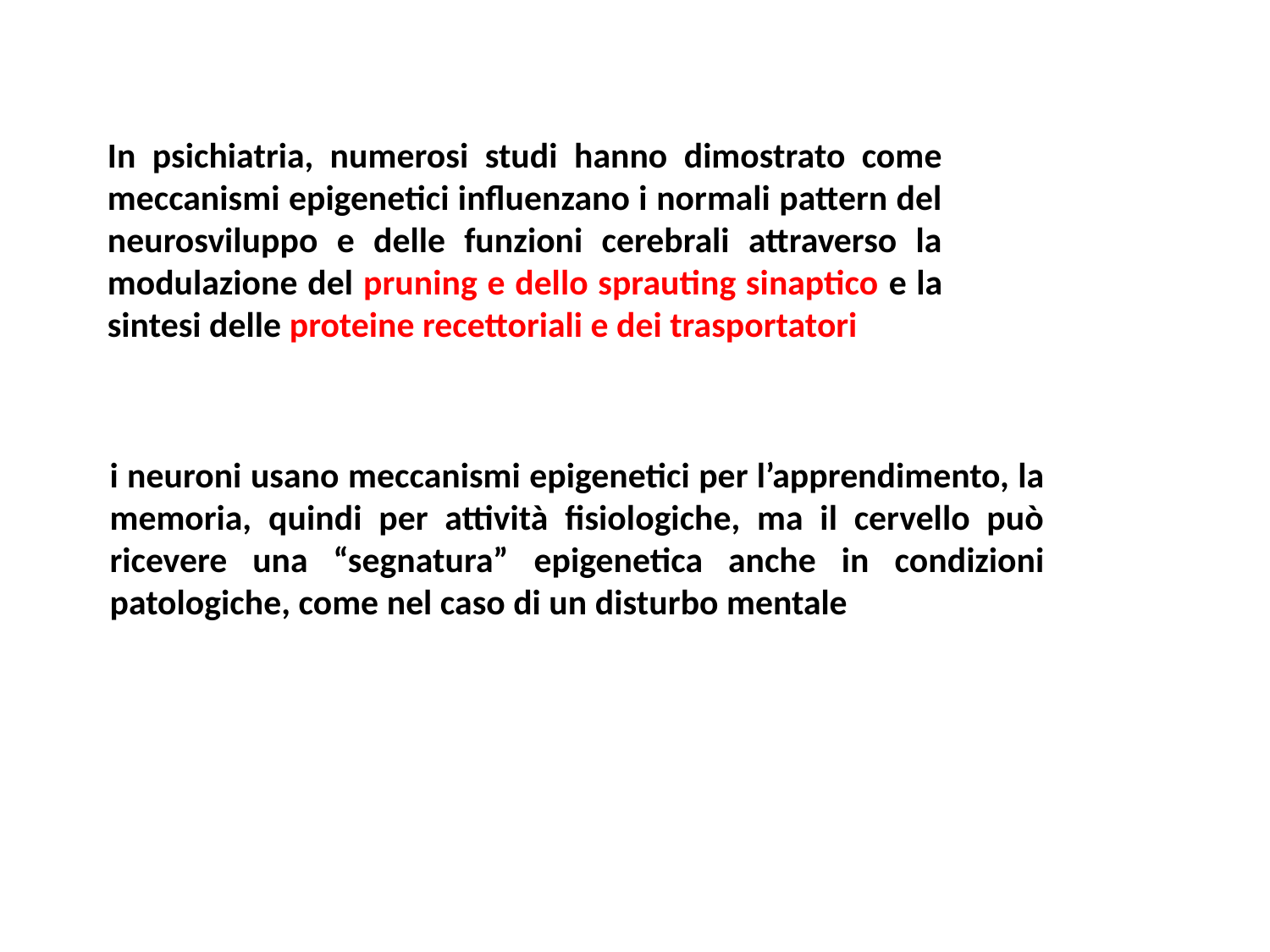

In psichiatria, numerosi studi hanno dimostrato come meccanismi epigenetici influenzano i normali pattern del neurosviluppo e delle funzioni cerebrali attraverso la modulazione del pruning e dello sprauting sinaptico e la sintesi delle proteine recettoriali e dei trasportatori
i neuroni usano meccanismi epigenetici per l’apprendimento, la memoria, quindi per attività fisiologiche, ma il cervello può ricevere una “segnatura” epigenetica anche in condizioni patologiche, come nel caso di un disturbo mentale